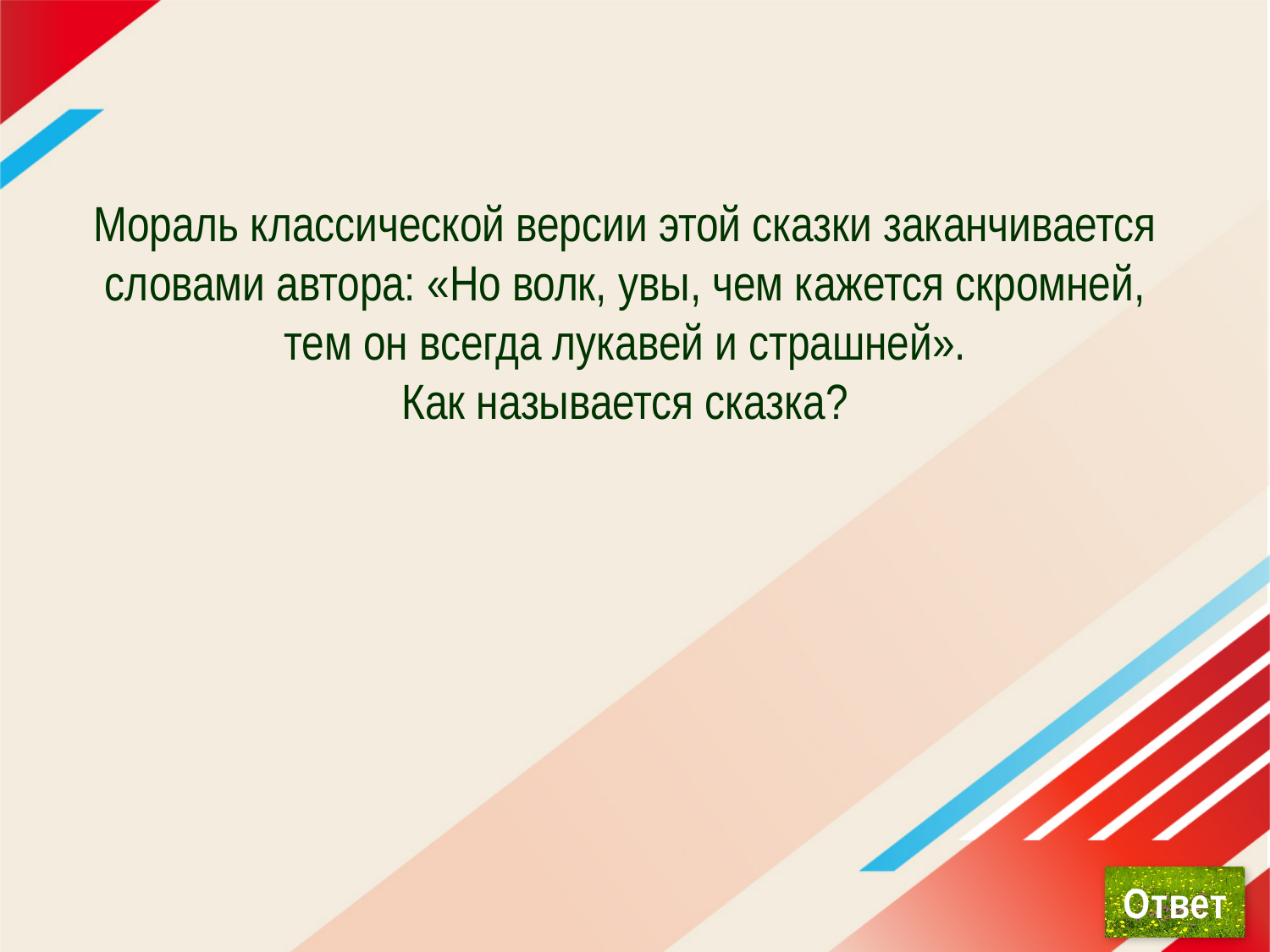

# Мораль классической версии этой сказки заканчивается словами автора: «Но волк, увы, чем кажется скромней, тем он всегда лукавей и страшней». Как называется сказка?